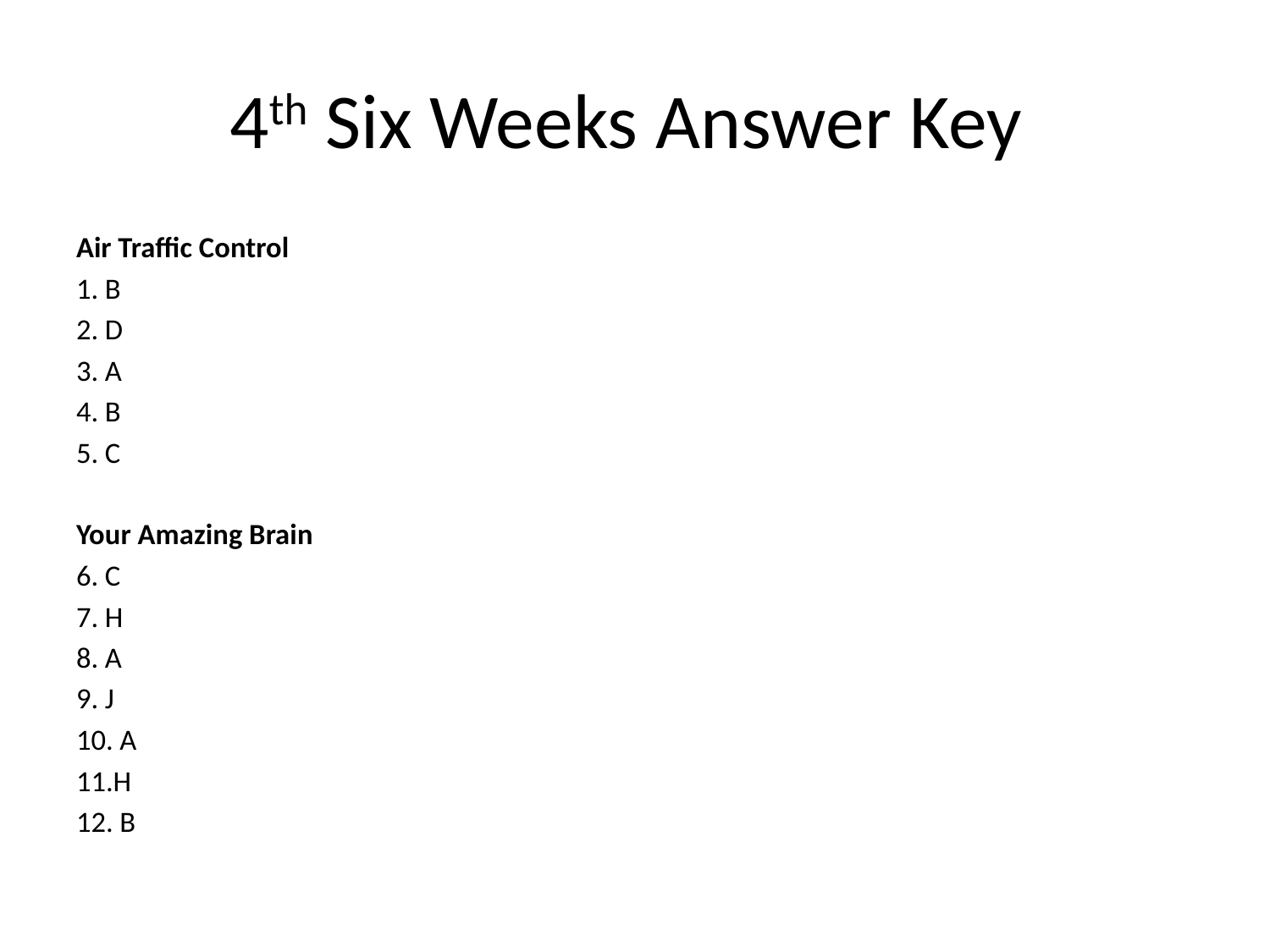

# 4th Six Weeks Answer Key
Air Traffic Control
1. B
2. D
3. A
4. B
5. C

Your Amazing Brain
6. C
7. H
8. A
9. J
10. A
11.H
12. B